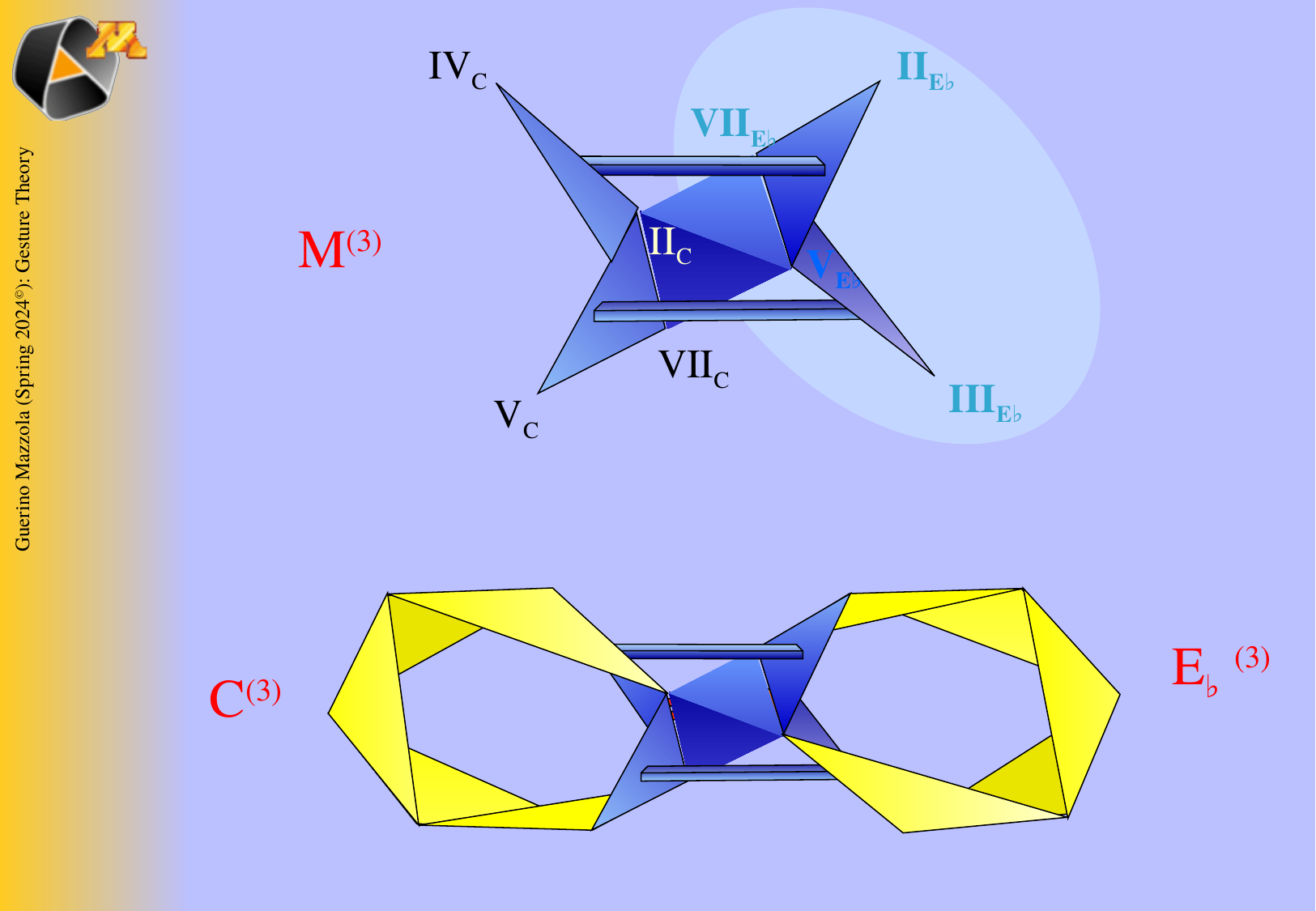

IVC
IIC
VIIC
VC
IIE♭
VIIE♭
VE♭
IIIE♭

M(3)

E♭ (3)
C(3)